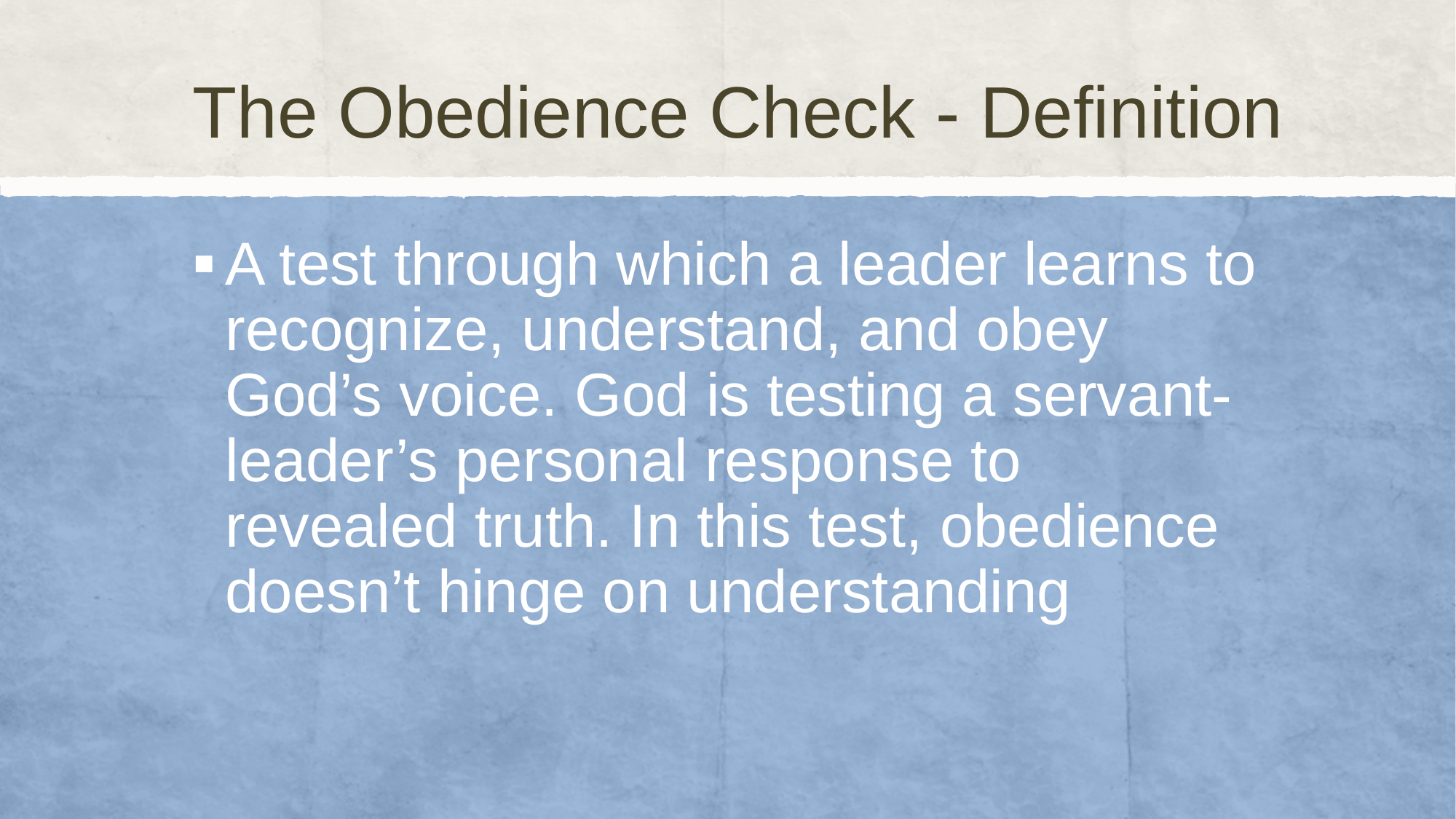

# The Obedience Check - Definition
A test through which a leader learns to recognize, understand, and obey God’s voice. God is testing a servant-leader’s personal response to revealed truth. In this test, obedience doesn’t hinge on understanding